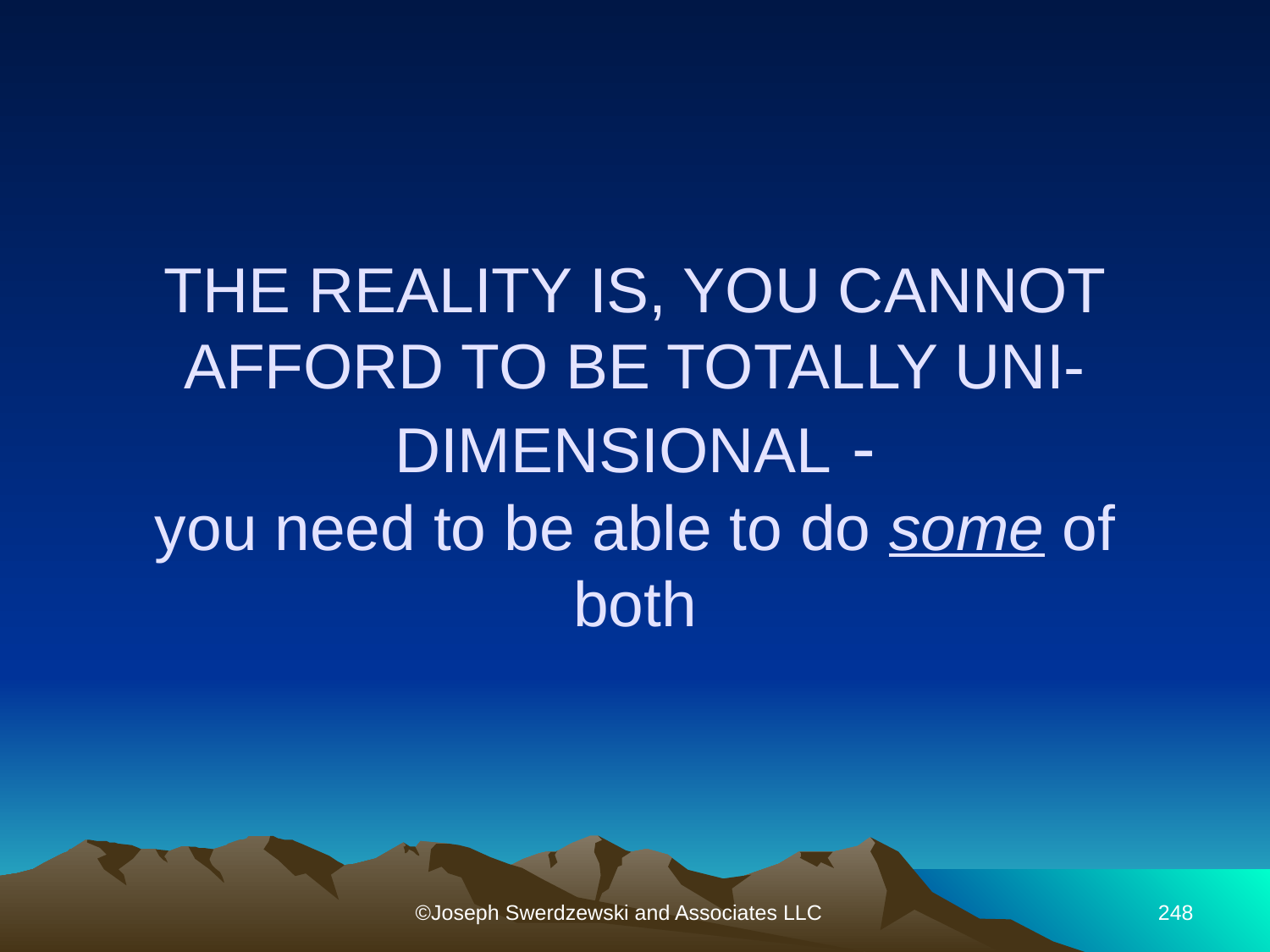

THE REALITY IS, YOU CANNOT AFFORD TO BE TOTALLY UNI-DIMENSIONAL -
you need to be able to do some of both
©Joseph Swerdzewski and Associates LLC
248